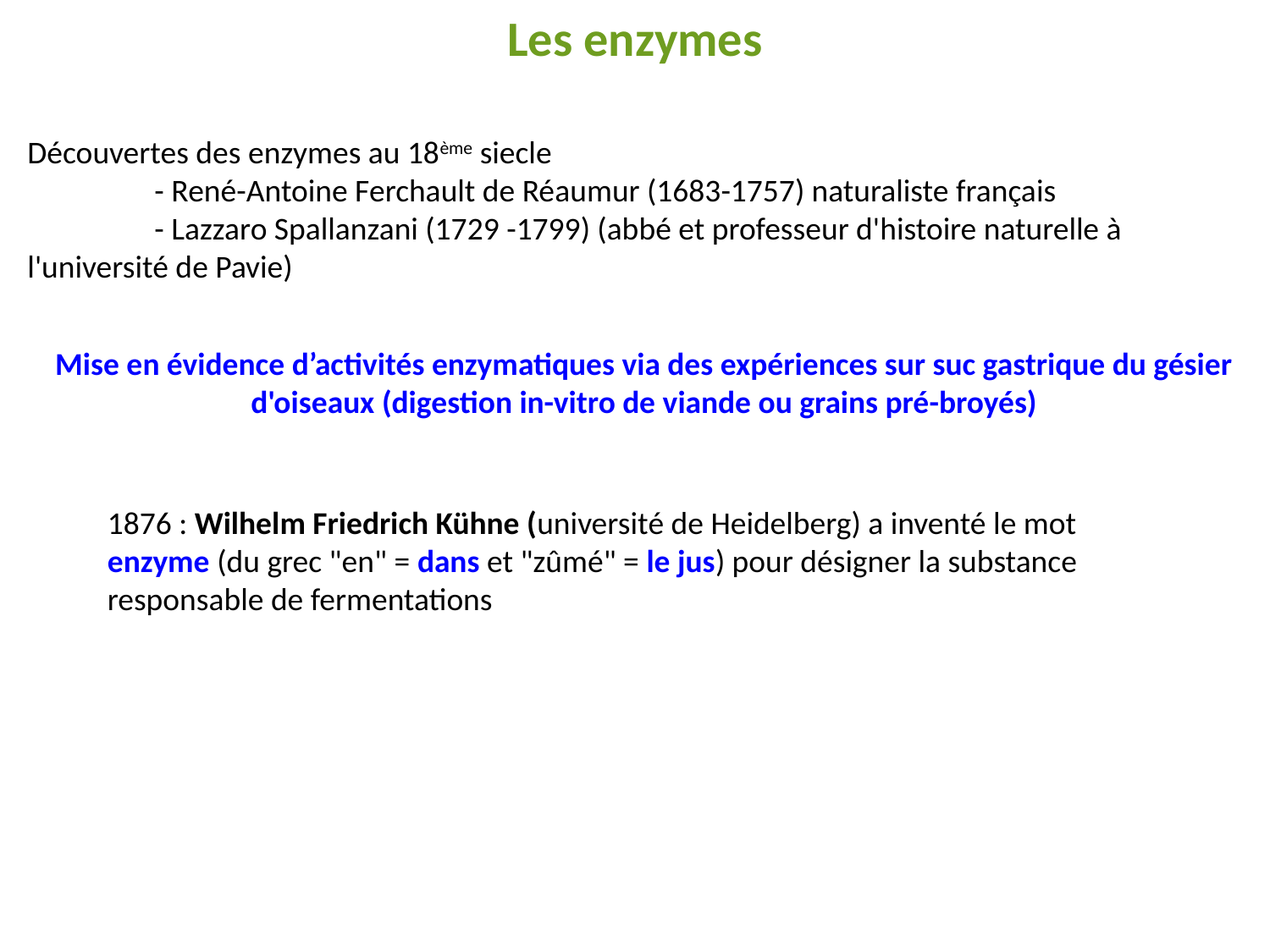

Les enzymes
Découvertes des enzymes au 18ème siecle
	- René-Antoine Ferchault de Réaumur (1683-1757) naturaliste français
	- Lazzaro Spallanzani (1729 -1799) (abbé et professeur d'histoire naturelle à 	l'université de Pavie)
Mise en évidence d’activités enzymatiques via des expériences sur suc gastrique du gésier d'oiseaux (digestion in-vitro de viande ou grains pré-broyés)

1876 : Wilhelm Friedrich Kühne (université de Heidelberg) a inventé le mot enzyme (du grec "en" = dans et "zûmé" = le jus) pour désigner la substance responsable de fermentations